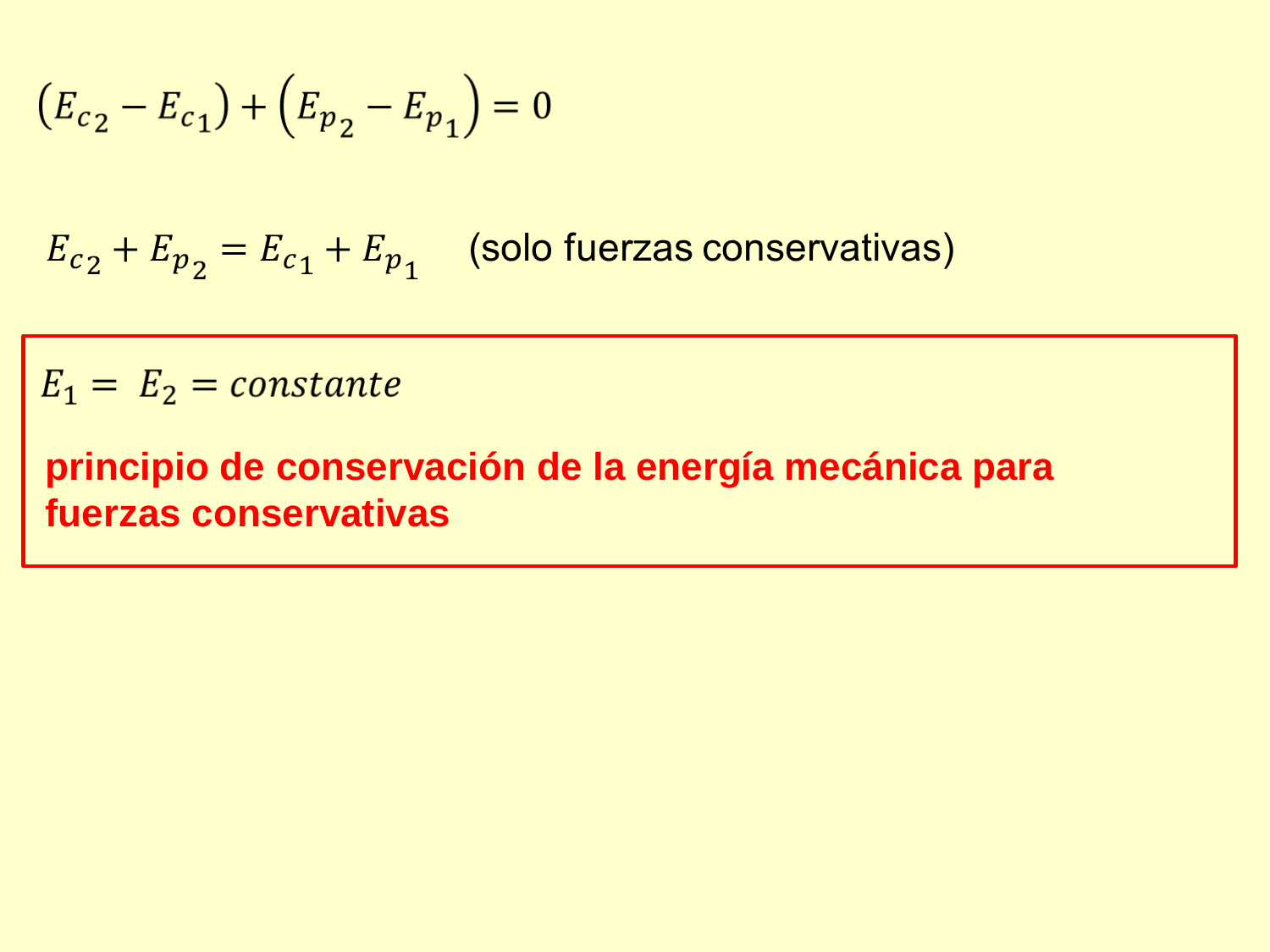

principio de conservación de la energía mecánica para fuerzas conservativas